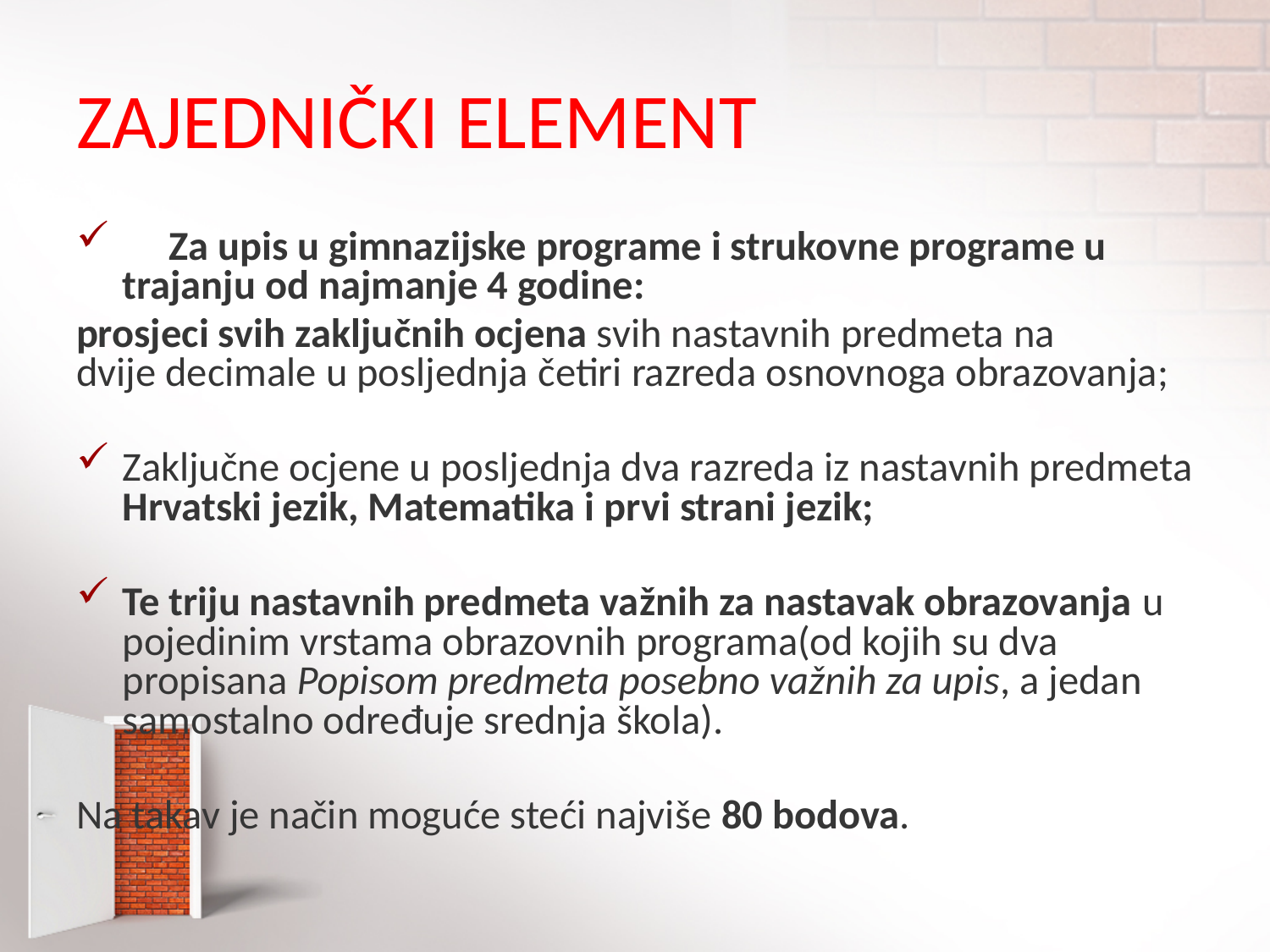

# ZAJEDNIČKI ELEMENT
     Za upis u gimnazijske programe i strukovne programe u trajanju od najmanje 4 godine:
prosjeci svih zaključnih ocjena svih nastavnih predmeta na            dvije decimale u posljednja četiri razreda osnovnoga obrazovanja;

Zaključne ocjene u posljednja dva razreda iz nastavnih predmeta Hrvatski jezik, Matematika i prvi strani jezik;

Te triju nastavnih predmeta važnih za nastavak obrazovanja u pojedinim vrstama obrazovnih programa(od kojih su dva propisana Popisom predmeta posebno važnih za upis, a jedan samostalno određuje srednja škola).

Na takav je način moguće steći najviše 80 bodova.